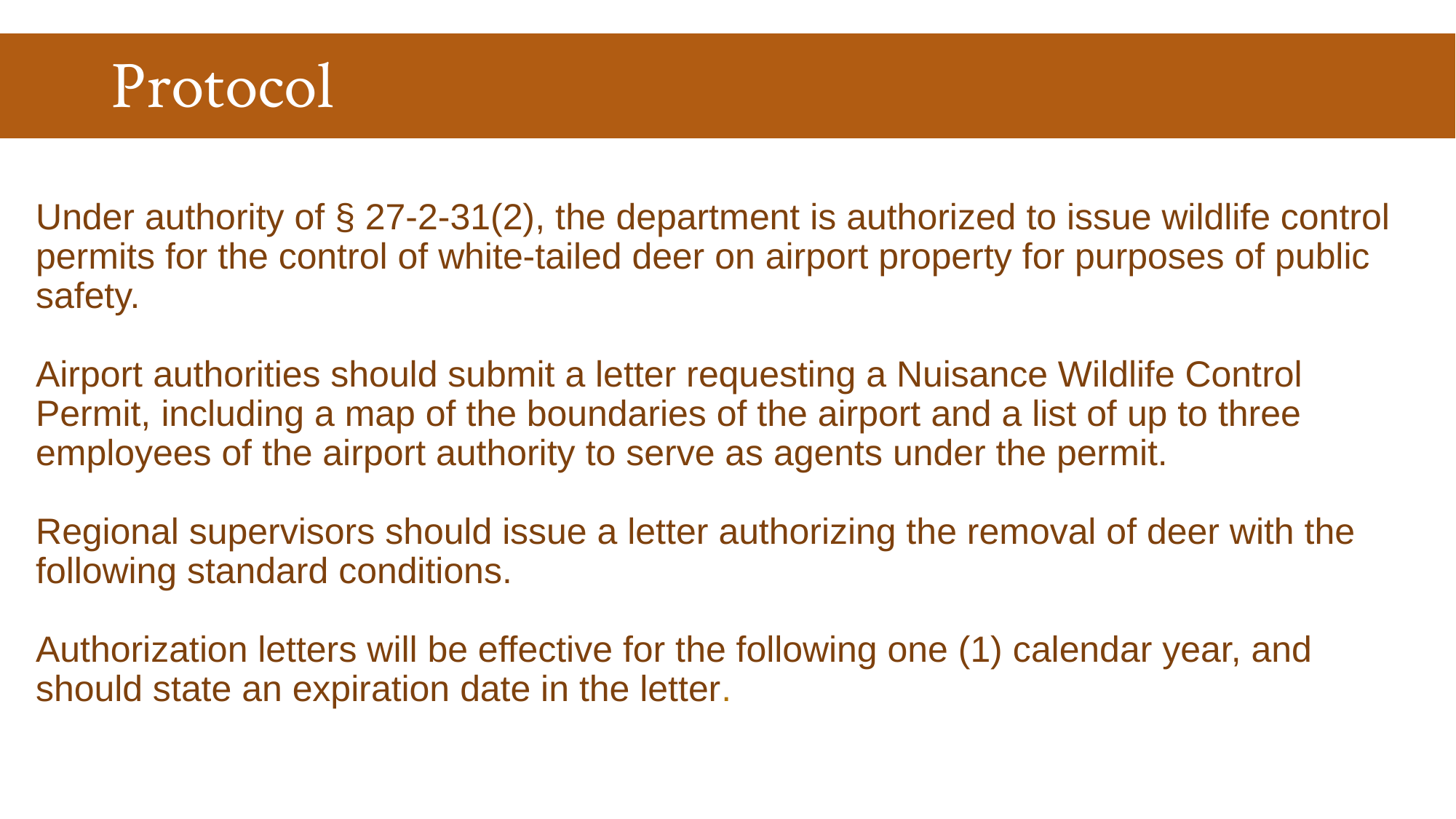

# Protocol

Under authority of § 27-2-31(2), the department is authorized to issue wildlife control permits for the control of white-tailed deer on airport property for purposes of public safety.

Airport authorities should submit a letter requesting a Nuisance Wildlife Control Permit, including a map of the boundaries of the airport and a list of up to three employees of the airport authority to serve as agents under the permit.

Regional supervisors should issue a letter authorizing the removal of deer with the following standard conditions.

Authorization letters will be effective for the following one (1) calendar year, and should state an expiration date in the letter.